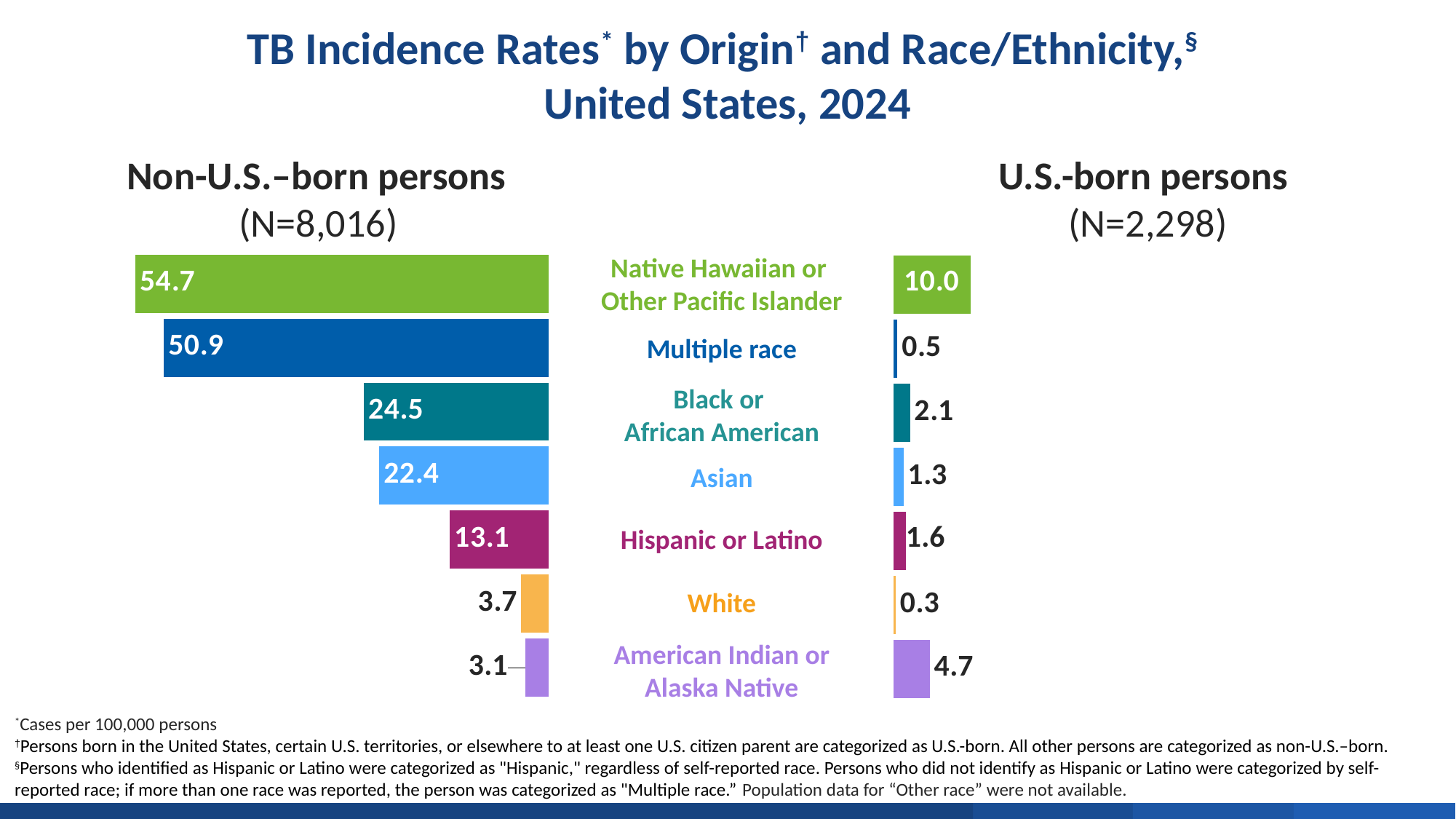

TB Incidence Rates* by Origin† and Race/Ethnicity,§
United States, 2024
Non-U.S.–born persons
(N=8,016)
U.S.-born persons
(N=2,298)

### Chart

| Category | Rate |
|---|---|
| American Indian/Alaska Native | 3.1131634929694387 |
| White | 3.6719467762555436 |
| Hispanic/Latino | 13.099611760974163 |
| Asian | 22.41166322584927 |
| Black/African American | 24.472475273881713 |
| Multiple race | 50.92077617105425 |
| Native Hawaiian/Pacific Islander | 54.70315301065063 |

### Chart

| Category | Rate |
|---|---|
| American Indian/Alaska Native | 4.6708812169429 |
| White | 0.2786277750450591 |
| Hispanic or Latino | 1.6016403889739501 |
| Asian | 1.2648939759846025 |
| Black or African American | 2.117828719376789 |
| Multiple race | 0.4978802094975105 |
| Native Hawaiian or Other Pacific Islander | 10.018965311984687 |
Native Hawaiian or
Other Pacific Islander
Multiple race
Black or
African American
Asian
Hispanic or Latino
White
American Indian or Alaska Native
*Cases per 100,000 persons
†Persons born in the United States, certain U.S. territories, or elsewhere to at least one U.S. citizen parent are categorized as U.S.-born. All other persons are categorized as non-U.S.–born.
§Persons who identified as Hispanic or Latino were categorized as "Hispanic," regardless of self-reported race. Persons who did not identify as Hispanic or Latino were categorized by self-reported race; if more than one race was reported, the person was categorized as "Multiple race.” Population data for “Other race” were not available.